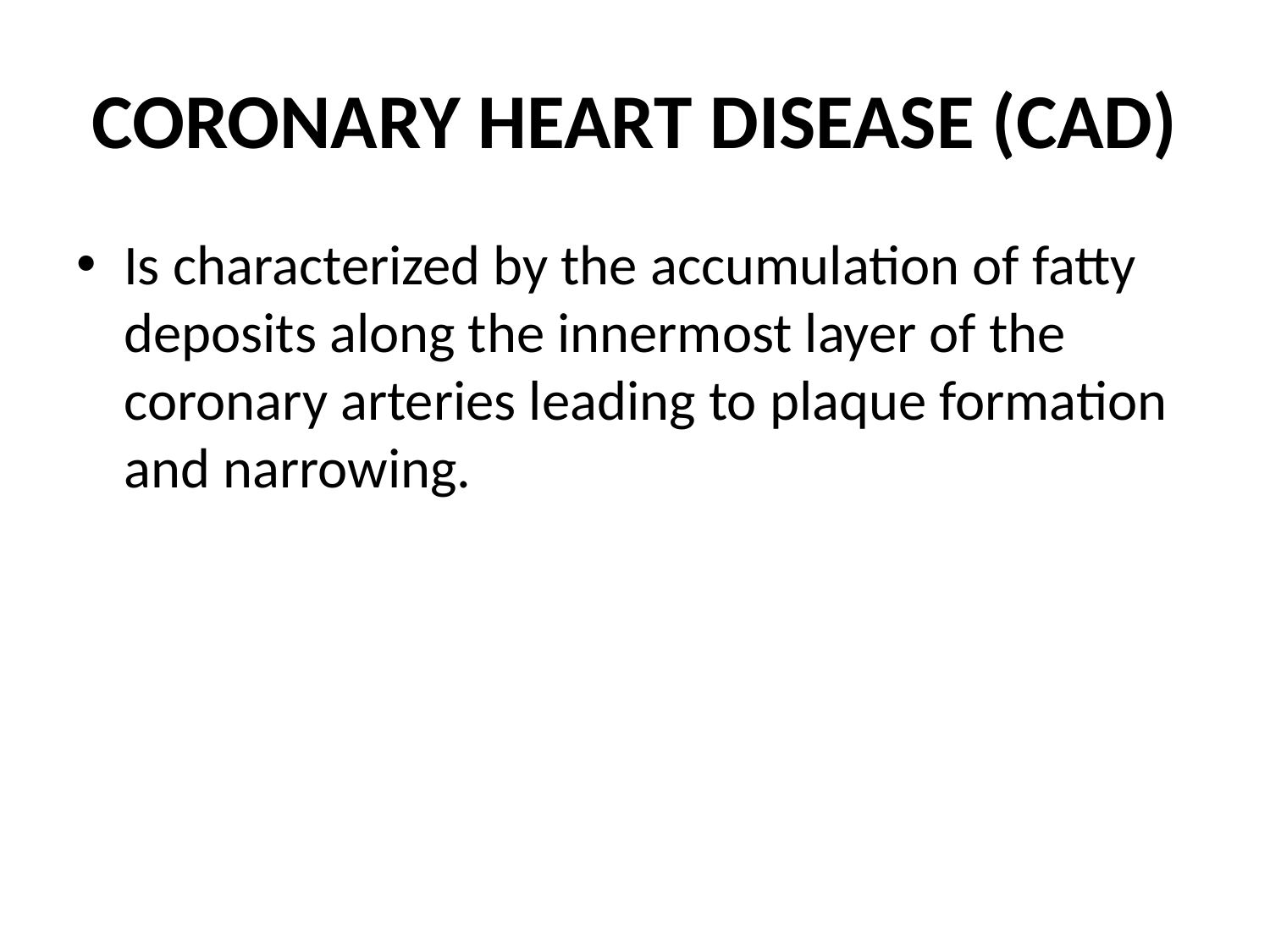

# CORONARY HEART DISEASE (CAD)
Is characterized by the accumulation of fatty deposits along the innermost layer of the coronary arteries leading to plaque formation and narrowing.